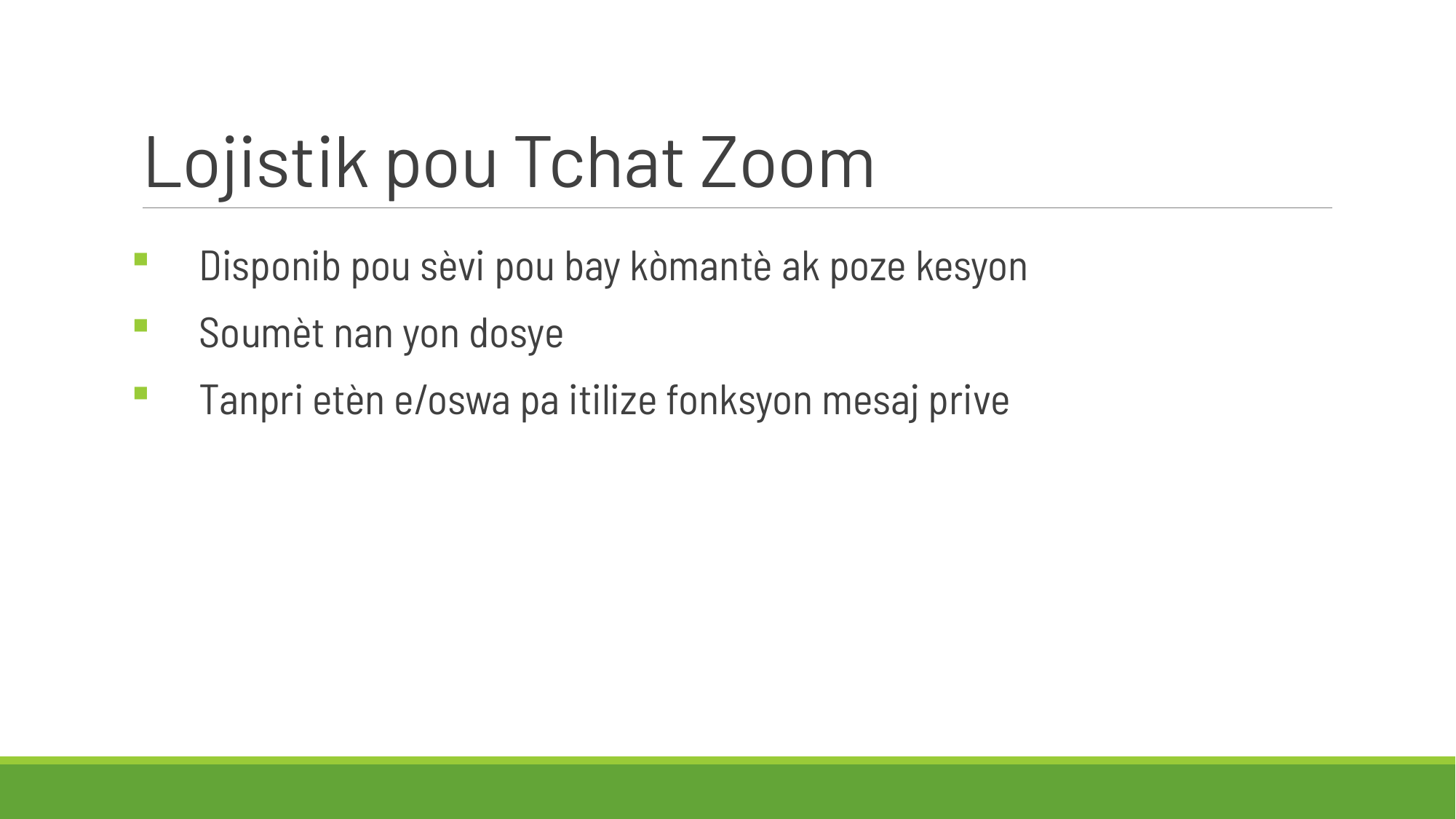

# Lojistik pou Tchat Zoom
Disponib pou sèvi pou bay kòmantè ak poze kesyon
Soumèt nan yon dosye
Tanpri etèn e/oswa pa itilize fonksyon mesaj prive